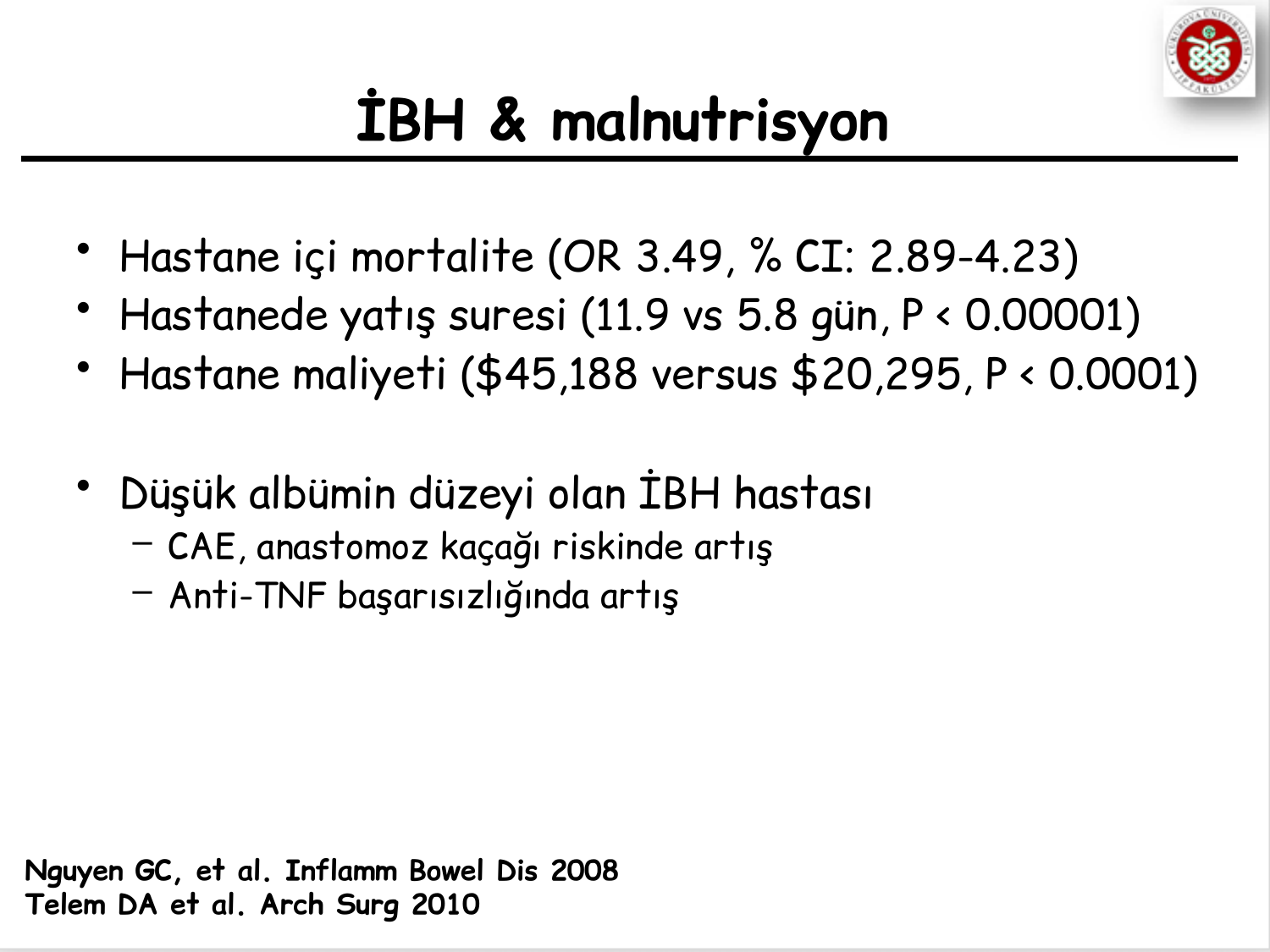

# İBH & malnutrisyon
Hastane içi mortalite (OR 3.49, % CI: 2.89-4.23)
Hastanede yatış suresi (11.9 vs 5.8 gün, P < 0.00001)
Hastane maliyeti ($45,188 versus $20,295, P < 0.0001)

Düşük albümin düzeyi olan İBH hastası
CAE, anastomoz kaçağı riskinde artış
Anti-TNF başarısızlığında artış

Nguyen GC, et al. Inflamm Bowel Dis 2008
Telem DA et al. Arch Surg 2010